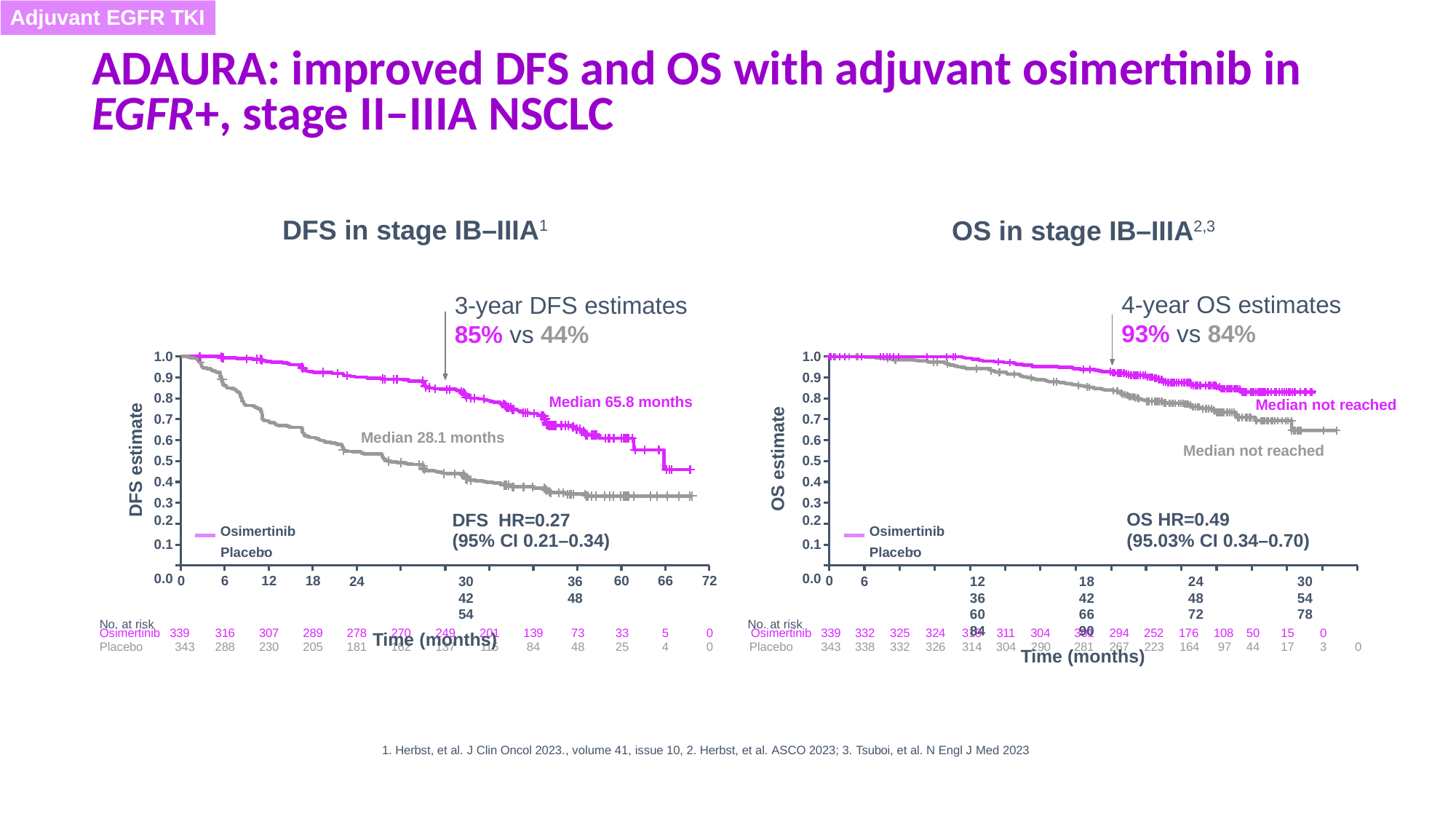

Adjuvant EGFR TKI
Adjuvant EGFR TKI
ADAURA: improved DFS and OS with adjuvant osimertinib in EGFR+, stage II–IIIA NSCLC
DFS in stage IB–IIIA1
OS in stage IB–IIIA2,3
4-year OS estimates
93% vs 84%
3-year DFS estimates
85% vs 44%

1.0
0.9
0.8
0.7
0.6
0.5
0.4
0.3
0.2
Osimertinib
0.1
0.0
1.0
0.9
0.8
0.7
0.6
0.5
0.4
0.3
0.2
Osimertinib
0.1
0.0

Median 65.8 months
Median not reached
DFS estimate
OS estimate
Median 28.1 months
Median not reached
DFS HR=0.27  (95% CI 0.21–0.34)

24	30	36	42	48	54
Time (months)
OS HR=0.49
(95.03% CI 0.34–0.70)

6	12	18	24	30	36	42	48	54	60	66	72	78	84	90
Time (months)

Placebo
Placebo
0
6
12
18
60
66
72
0
No. at risk
No. at risk
| Osimertinib 339 | 316 | 307 | 289 | 278 | 270 | 249 | 201 | 139 | 73 | 33 | 5 | 0 | Osimertinib 339 | 332 | 325 | 324 | 319 | 311 304 301 294 252 176 108 | 50 | 15 | 0 |  |
| --- | --- | --- | --- | --- | --- | --- | --- | --- | --- | --- | --- | --- | --- | --- | --- | --- | --- | --- | --- | --- | --- | --- |
| Placebo 343 | 288 | 230 | 205 | 181 | 162 | 137 | 115 | 84 | 48 | 25 | 4 | 0 | Placebo 343 | 338 | 332 | 326 | 314 | 304 290 281 267 223 164 97 | 44 | 17 | 3 | 0 |
1. Herbst, et al. J Clin Oncol 2023., volume 41, issue 10, 2. Herbst, et al. ASCO 2023; 3. Tsuboi, et al. N Engl J Med 2023